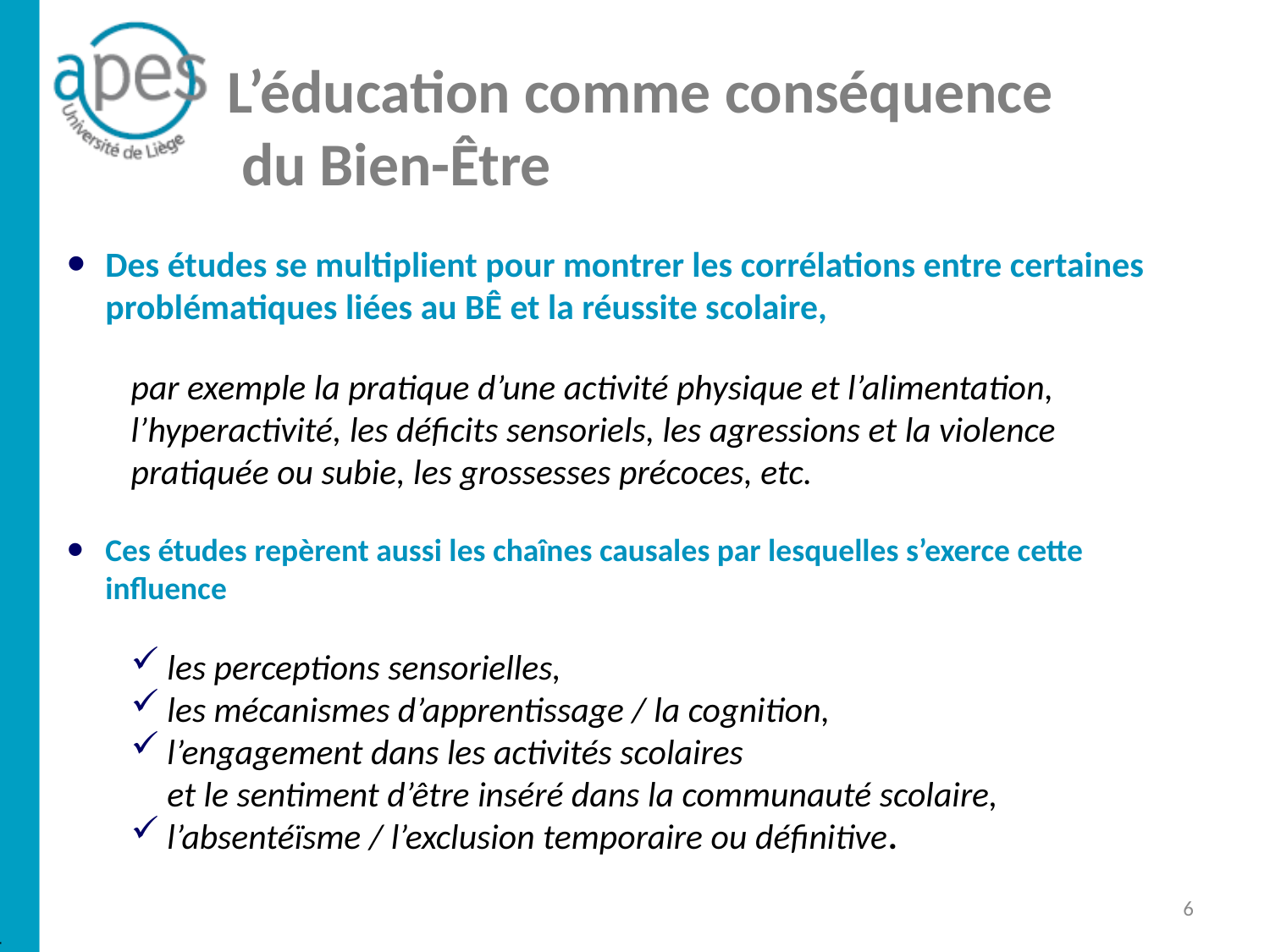

L’éducation comme conséquence
 du Bien-Être
Des études se multiplient pour montrer les corrélations entre certaines problématiques liées au BÊ et la réussite scolaire,

par exemple la pratique d’une activité physique et l’alimentation, l’hyperactivité, les déficits sensoriels, les agressions et la violence pratiquée ou subie, les grossesses précoces, etc.

Ces études repèrent aussi les chaînes causales par lesquelles s’exerce cette influence

les perceptions sensorielles,
les mécanismes d’apprentissage / la cognition,
l’engagement dans les activités scolaires
et le sentiment d’être inséré dans la communauté scolaire,
l’absentéïsme / l’exclusion temporaire ou définitive.
6